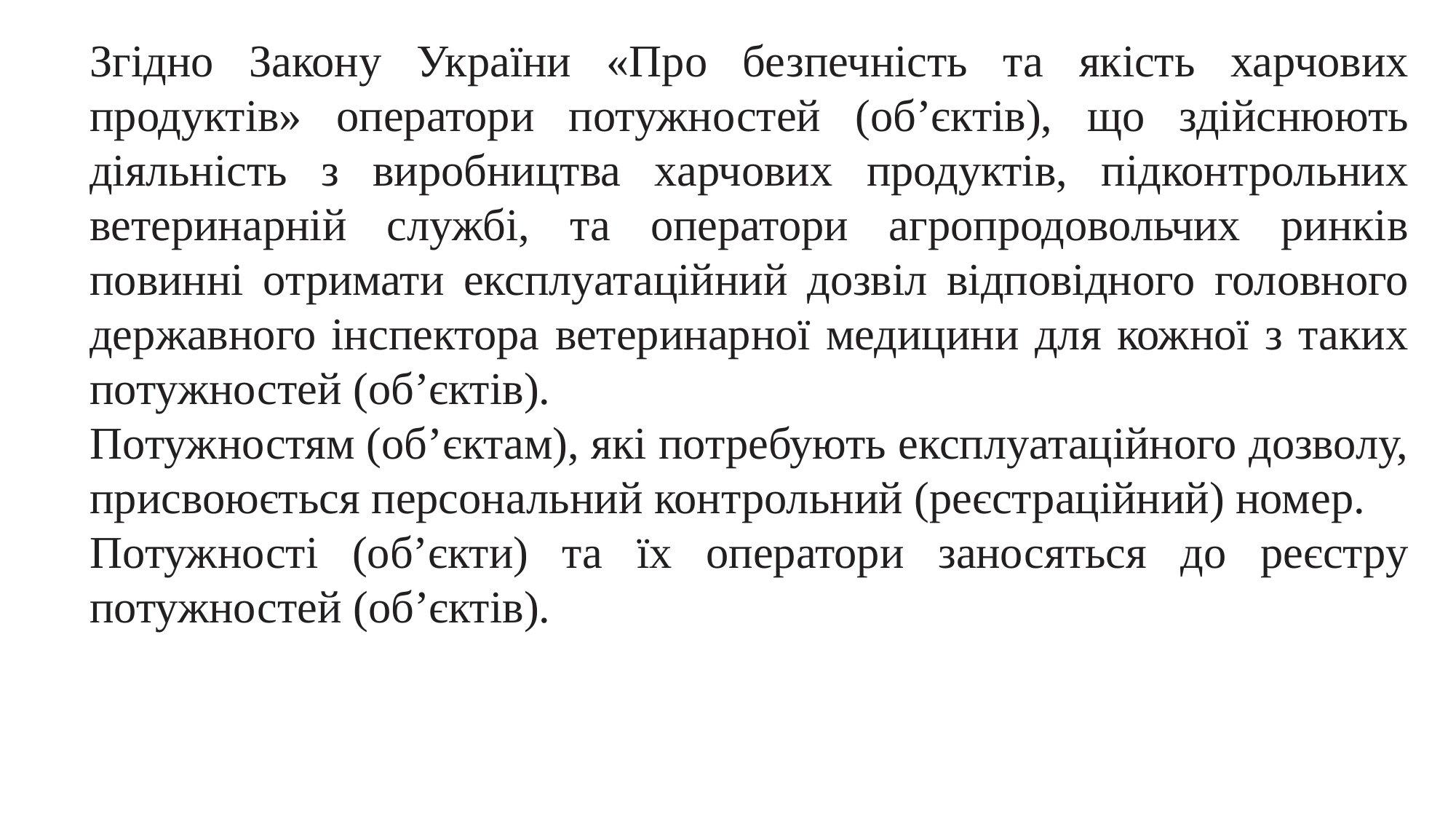

Згідно Закону України «Про безпечність та якість харчових продуктів» оператори потужностей (об’єктів), що здійснюють діяльність з виробництва харчових продуктів, підконтрольних ветеринарній службі, та оператори агропродовольчих ринків повинні отримати експлуатаційний дозвіл відповідного головного державного інспектора ветеринарної медицини для кожної з таких потужностей (об’єктів).
Потужностям (об’єктам), які потребують експлуатаційного дозволу, присвоюється персональний контрольний (реєстраційний) номер.
Потужності (об’єкти) та їх оператори заносяться до реєстру потужностей (об’єктів).